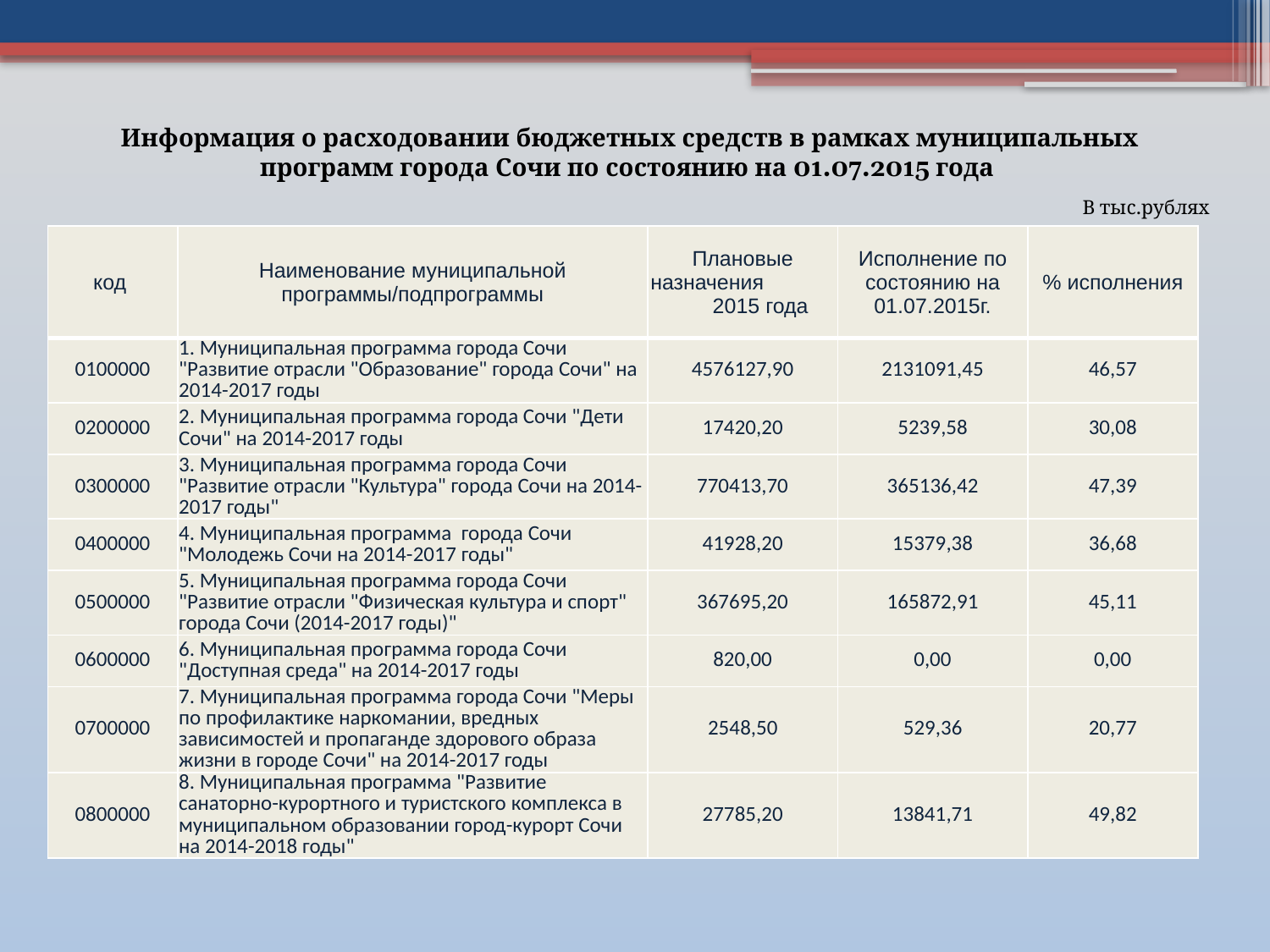

Информация о расходовании бюджетных средств в рамках муниципальных программ города Сочи по состоянию на 01.07.2015 года
В тыс.рублях
| код | Наименование муниципальной программы/подпрограммы | Плановые назначения 2015 года | Исполнение по состоянию на 01.07.2015г. | % исполнения |
| --- | --- | --- | --- | --- |
| 0100000 | 1. Муниципальная программа города Сочи "Развитие отрасли "Образование" города Сочи" на 2014-2017 годы | 4576127,90 | 2131091,45 | 46,57 |
| 0200000 | 2. Муниципальная программа города Сочи "Дети Сочи" на 2014-2017 годы | 17420,20 | 5239,58 | 30,08 |
| 0300000 | 3. Муниципальная программа города Сочи "Развитие отрасли "Культура" города Сочи на 2014-2017 годы" | 770413,70 | 365136,42 | 47,39 |
| 0400000 | 4. Муниципальная программа города Сочи "Молодежь Сочи на 2014-2017 годы" | 41928,20 | 15379,38 | 36,68 |
| 0500000 | 5. Муниципальная программа города Сочи "Развитие отрасли "Физическая культура и спорт" города Сочи (2014-2017 годы)" | 367695,20 | 165872,91 | 45,11 |
| 0600000 | 6. Муниципальная программа города Сочи "Доступная среда" на 2014-2017 годы | 820,00 | 0,00 | 0,00 |
| 0700000 | 7. Муниципальная программа города Сочи "Меры по профилактике наркомании, вредных зависимостей и пропаганде здорового образа жизни в городе Сочи" на 2014-2017 годы | 2548,50 | 529,36 | 20,77 |
| 0800000 | 8. Муниципальная программа "Развитие санаторно-курортного и туристского комплекса в муниципальном образовании город-курорт Сочи на 2014-2018 годы" | 27785,20 | 13841,71 | 49,82 |